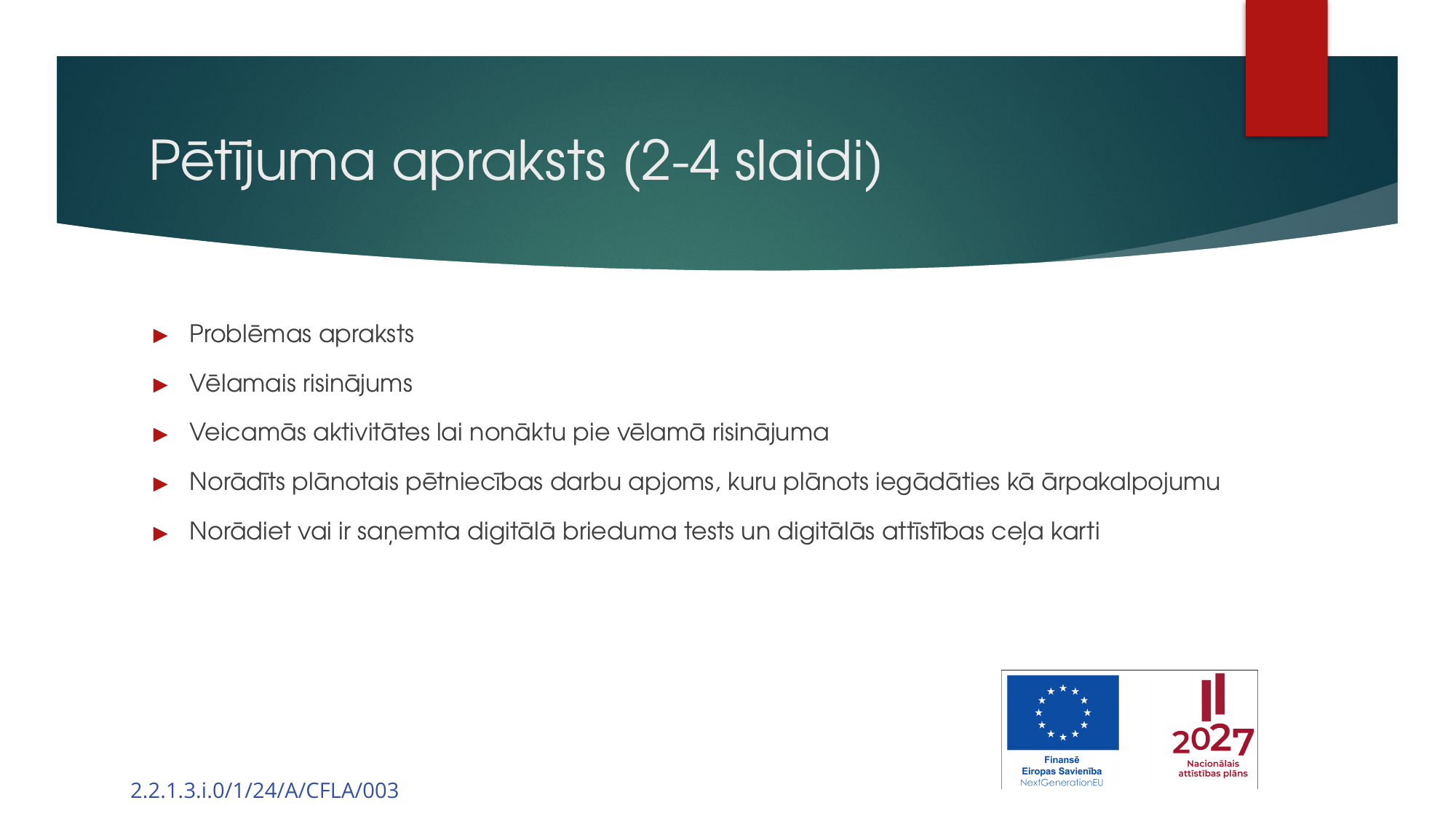

# Pētījuma apraksts (2-4 slaidi)
Problēmas apraksts
Vēlamais risinājums
Veicamās aktivitātes lai nonāktu pie vēlamā risinājuma
Norādīts plānotais pētniecības darbu apjoms, kuru plānots iegādāties kā ārpakalpojumu
Norādiet vai ir saņemta digitālā brieduma tests un digitālās attīstības ceļa karti

2.2.1.3.i.0/1/24/A/CFLA/003